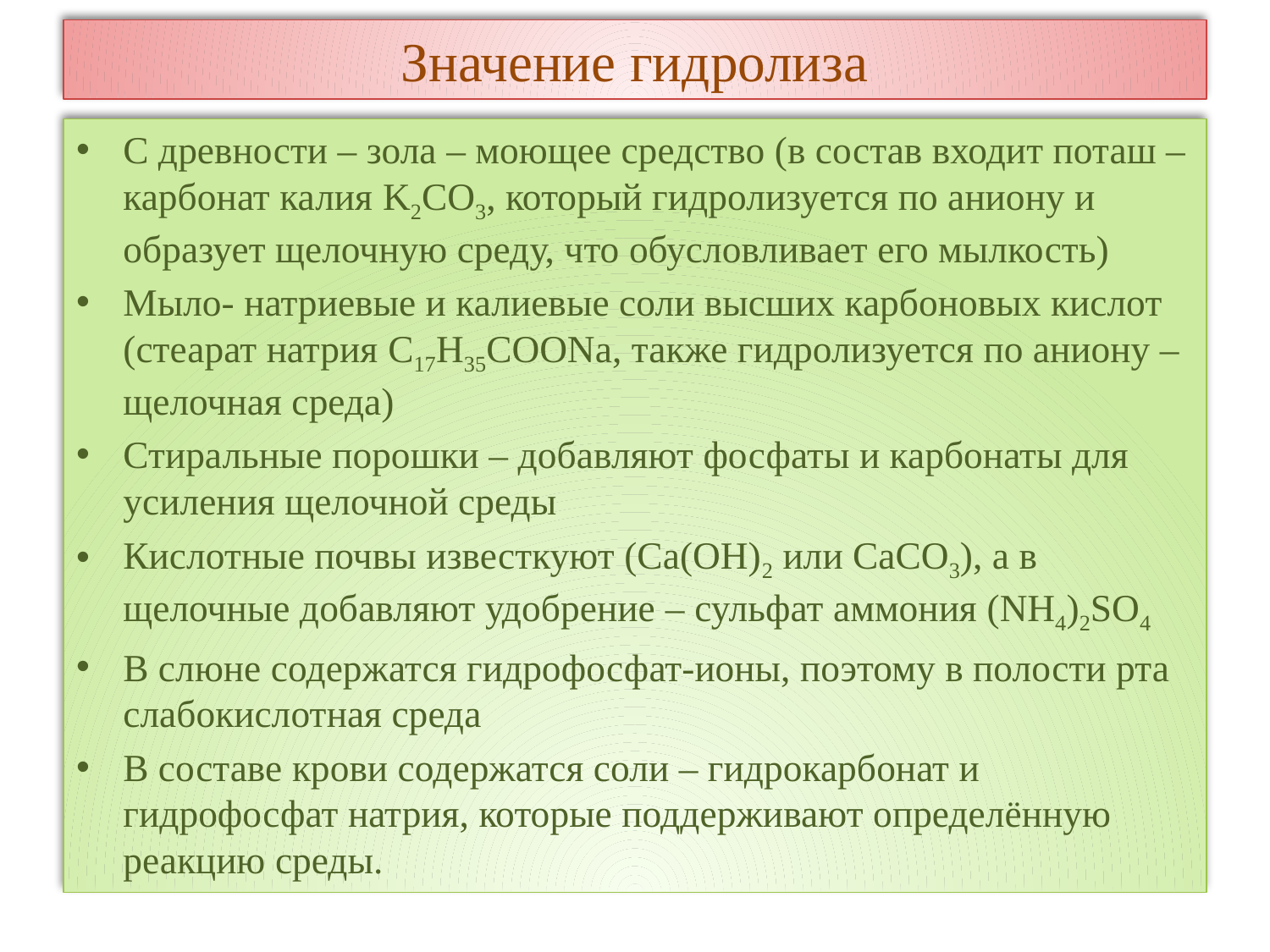

# Значение гидролиза
С древности – зола – моющее средство (в состав входит поташ – карбонат калия K2CO3, который гидролизуется по аниону и образует щелочную среду, что обусловливает его мылкость)
Мыло- натриевые и калиевые соли высших карбоновых кислот (стеарат натрия C17H35COONa, также гидролизуется по аниону – щелочная среда)
Стиральные порошки – добавляют фосфаты и карбонаты для усиления щелочной среды
Кислотные почвы известкуют (Са(ОН)2 или СаСО3), а в щелочные добавляют удобрение – сульфат аммония (NH4)2SO4
В слюне содержатся гидрофосфат-ионы, поэтому в полости рта слабокислотная среда
В составе крови содержатся соли – гидрокарбонат и гидрофосфат натрия, которые поддерживают определённую реакцию среды.